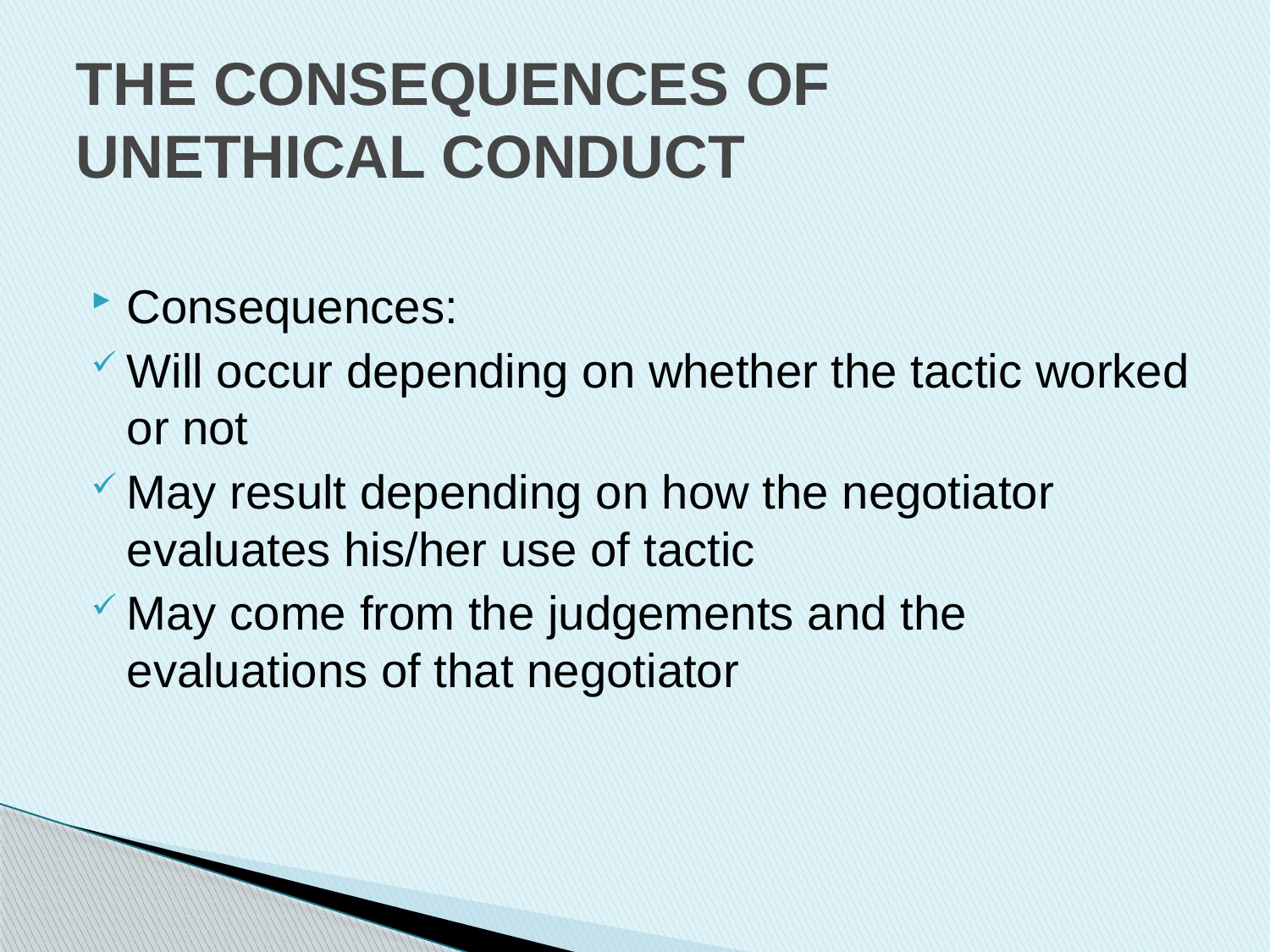

# THE CONSEQUENCES OF UNETHICAL CONDUCT

Consequences:
Will occur depending on whether the tactic worked or not
May result depending on how the negotiator evaluates his/her use of tactic
May come from the judgements and the evaluations of that negotiator